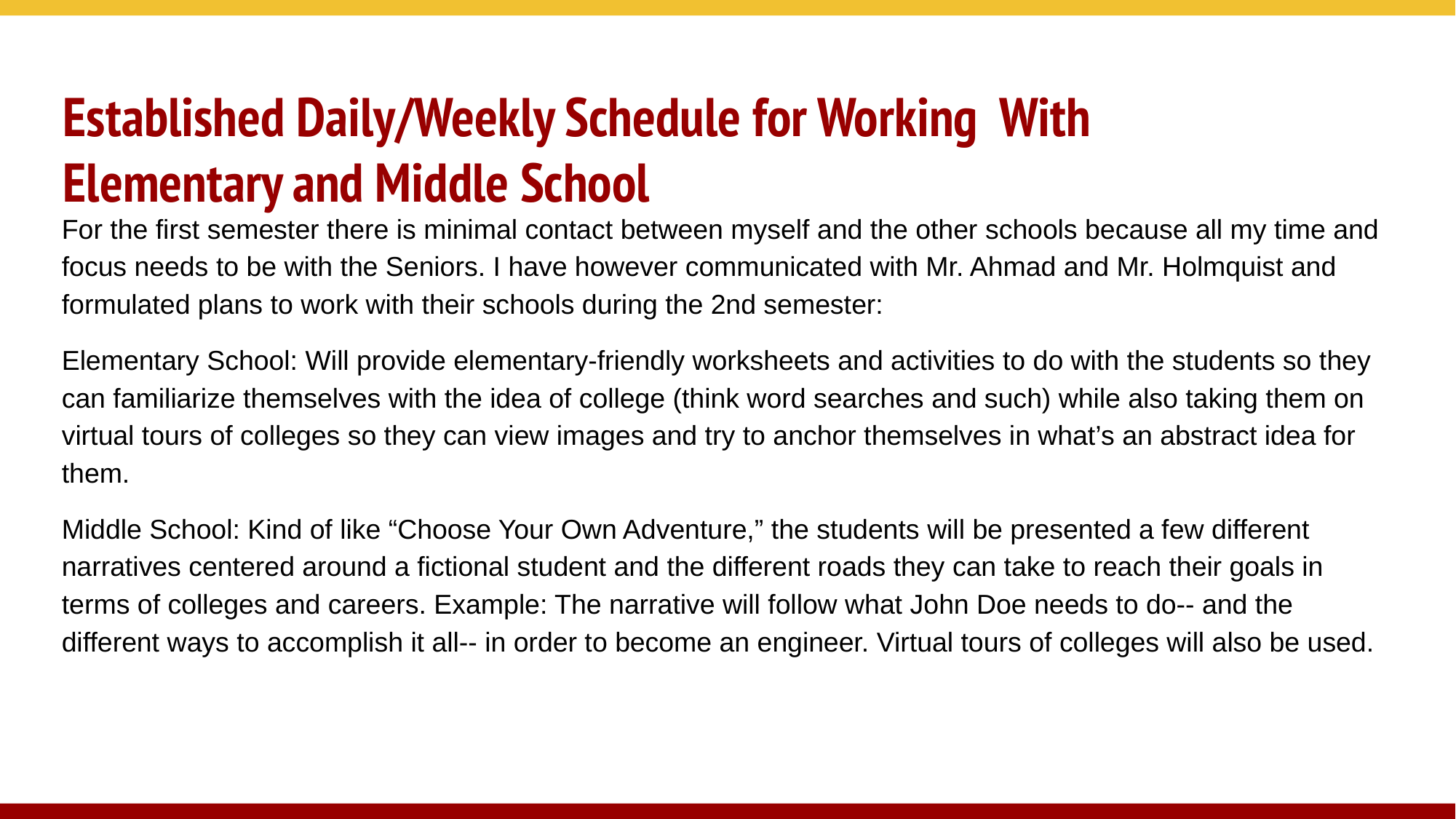

# Established Daily/Weekly Schedule for Working  With Elementary and Middle School
For the first semester there is minimal contact between myself and the other schools because all my time and focus needs to be with the Seniors. I have however communicated with Mr. Ahmad and Mr. Holmquist and formulated plans to work with their schools during the 2nd semester:
Elementary School: Will provide elementary-friendly worksheets and activities to do with the students so they can familiarize themselves with the idea of college (think word searches and such) while also taking them on virtual tours of colleges so they can view images and try to anchor themselves in what’s an abstract idea for them.
Middle School: Kind of like “Choose Your Own Adventure,” the students will be presented a few different narratives centered around a fictional student and the different roads they can take to reach their goals in terms of colleges and careers. Example: The narrative will follow what John Doe needs to do-- and the different ways to accomplish it all-- in order to become an engineer. Virtual tours of colleges will also be used.